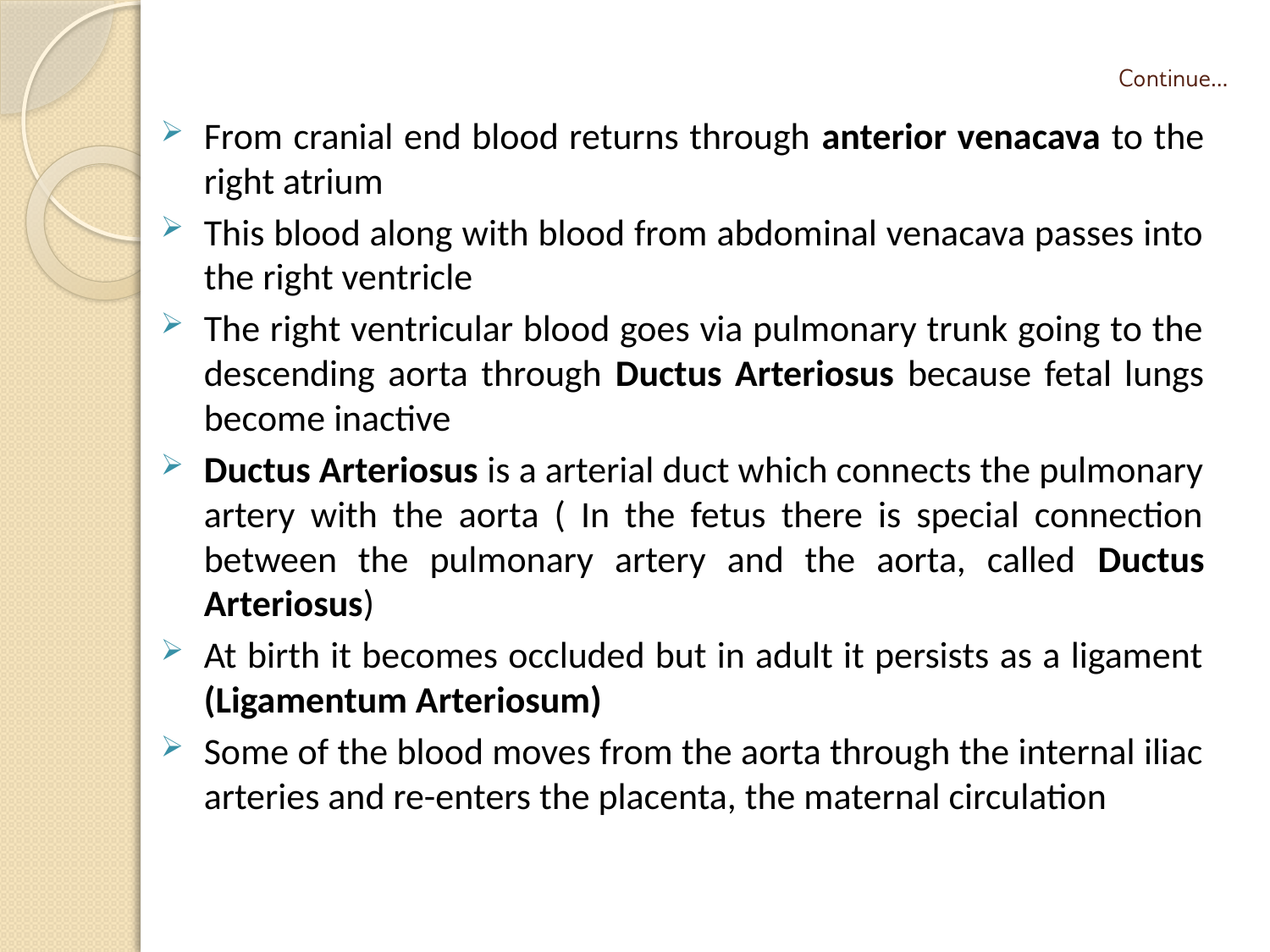

# Continue…
From cranial end blood returns through anterior venacava to the right atrium
This blood along with blood from abdominal venacava passes into the right ventricle
The right ventricular blood goes via pulmonary trunk going to the descending aorta through Ductus Arteriosus because fetal lungs become inactive
Ductus Arteriosus is a arterial duct which connects the pulmonary artery with the aorta ( In the fetus there is special connection between the pulmonary artery and the aorta, called Ductus Arteriosus)
At birth it becomes occluded but in adult it persists as a ligament (Ligamentum Arteriosum)
Some of the blood moves from the aorta through the internal iliac arteries and re-enters the placenta, the maternal circulation